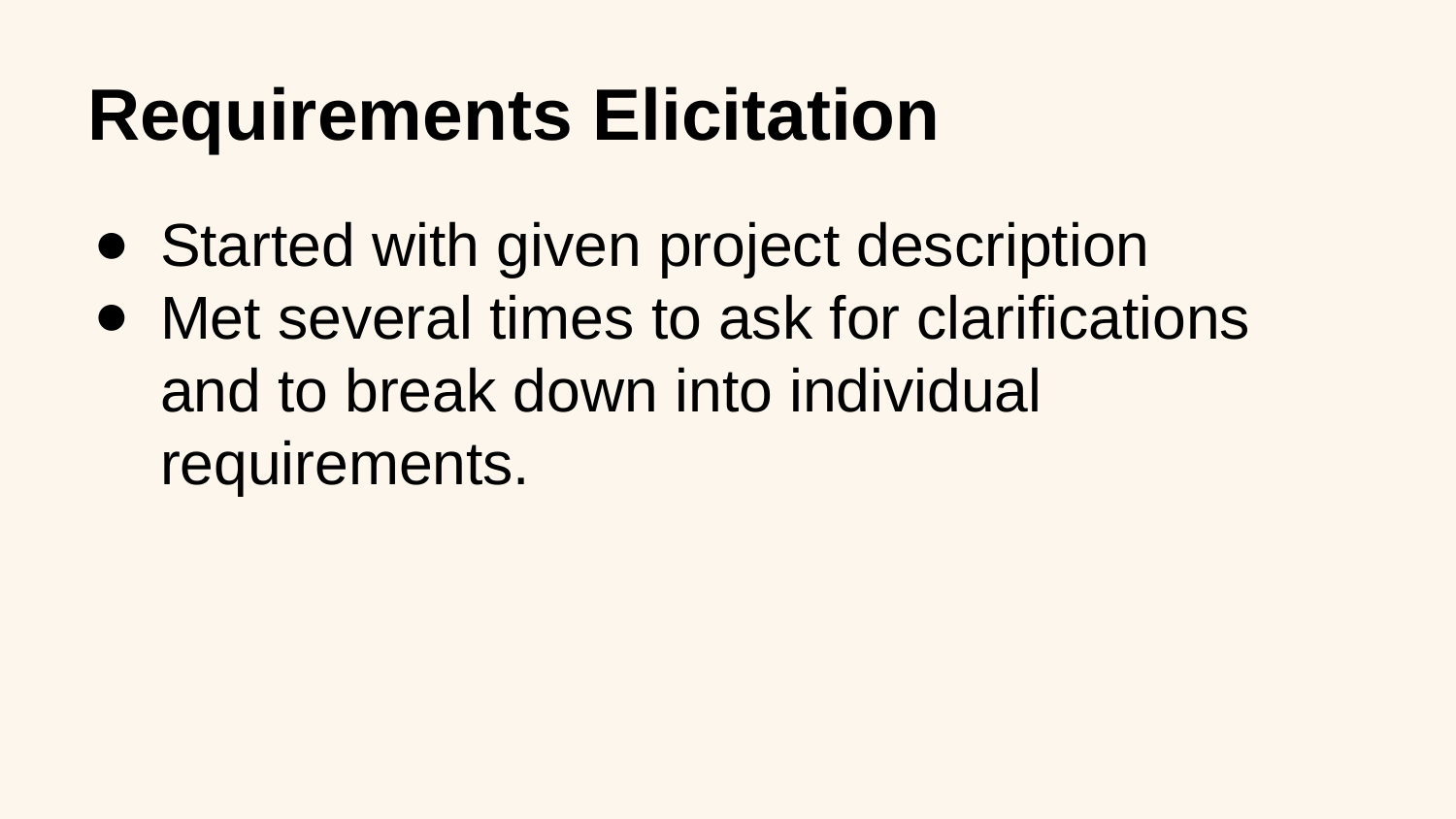

# Requirements Elicitation
Started with given project description
Met several times to ask for clarifications and to break down into individual requirements.